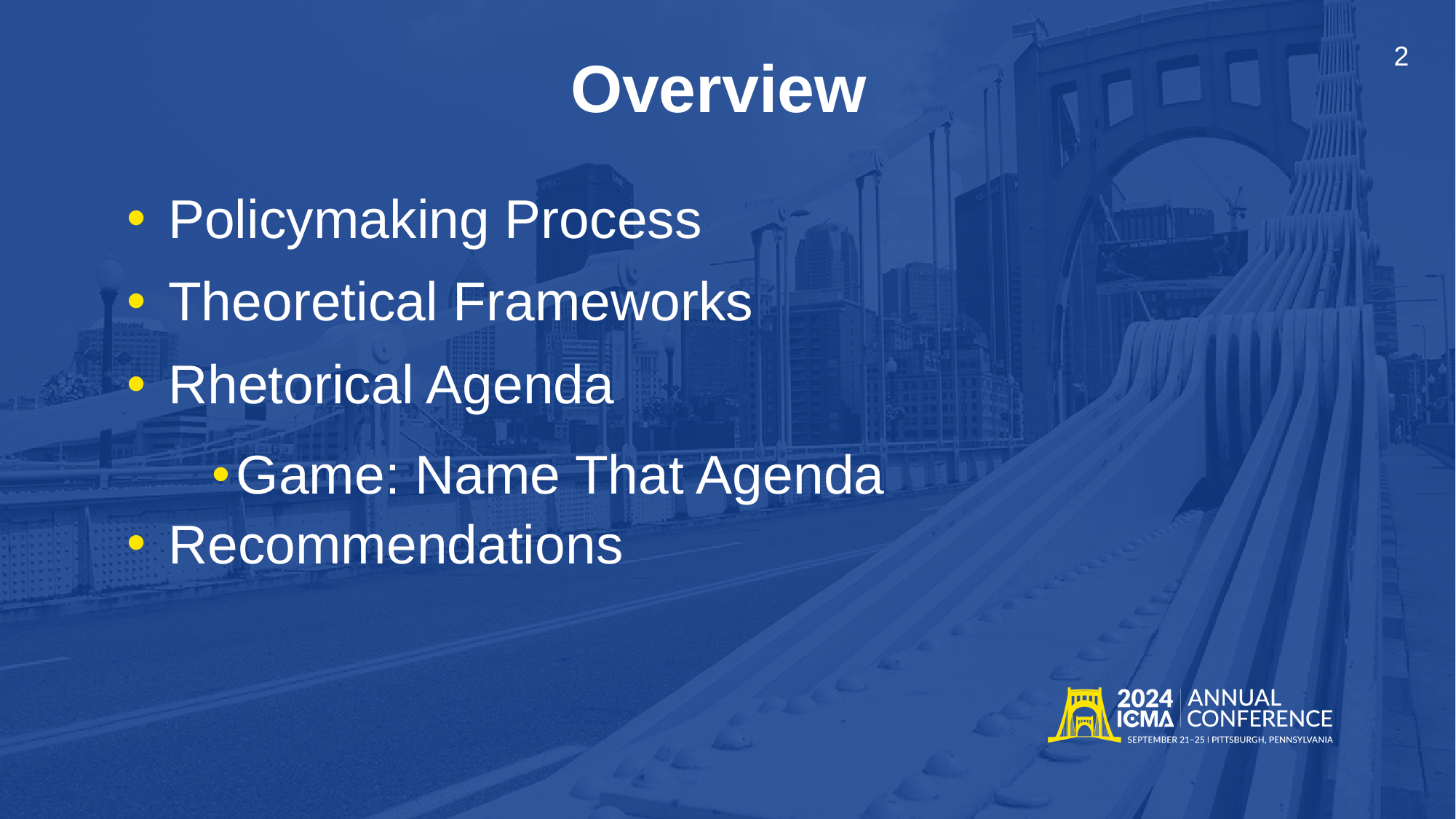

2
# Overview
Policymaking Process
Theoretical Frameworks
Rhetorical Agenda
Game: Name That Agenda
Recommendations